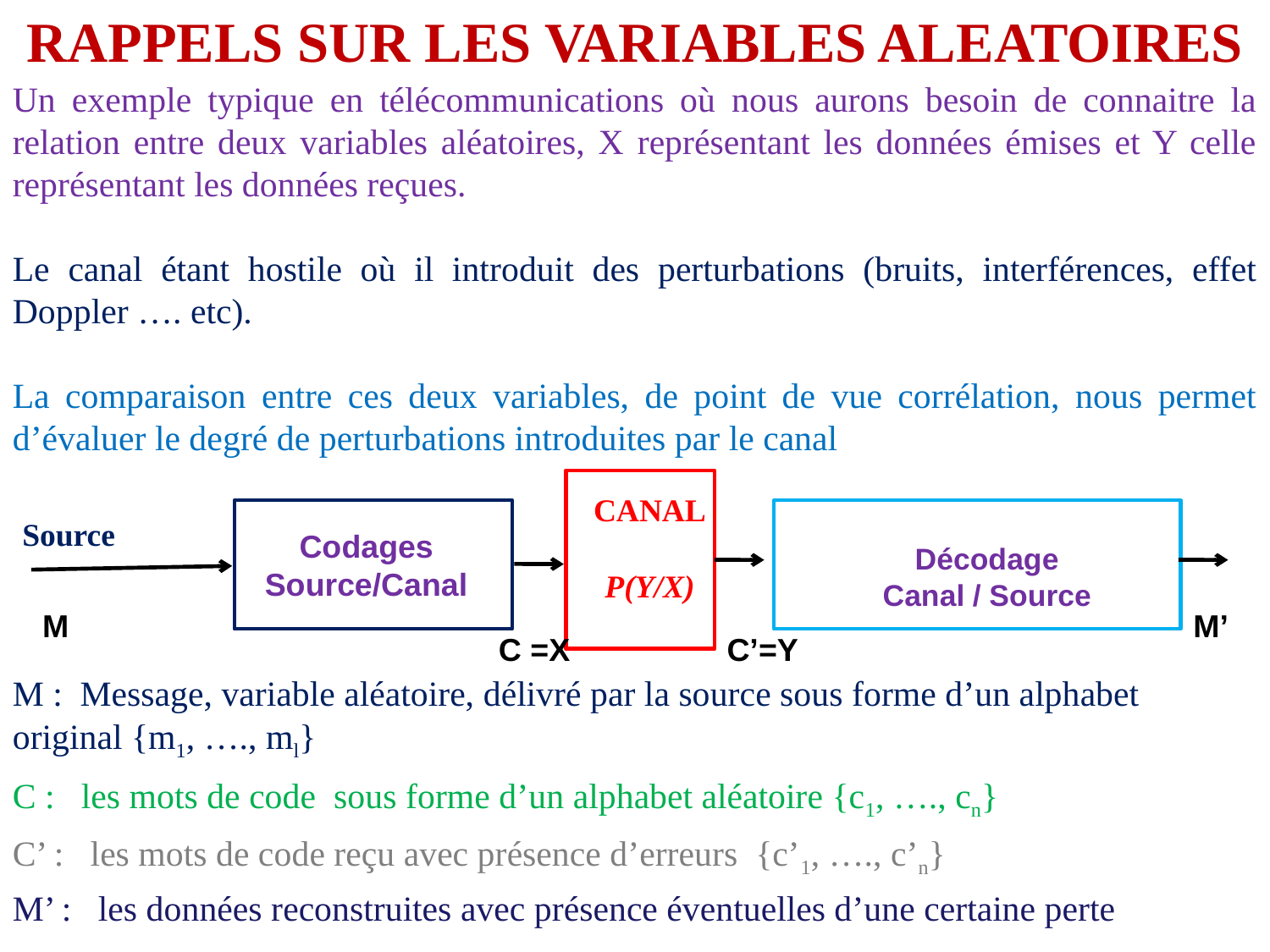

RAPPELS SUR LES VARIABLES ALEATOIRES
Un exemple typique en télécommunications où nous aurons besoin de connaitre la relation entre deux variables aléatoires, X représentant les données émises et Y celle représentant les données reçues.

Le canal étant hostile où il introduit des perturbations (bruits, interférences, effet Doppler …. etc).

La comparaison entre ces deux variables, de point de vue corrélation, nous permet d’évaluer le degré de perturbations introduites par le canal

CANAL

P(Y/X)

Source
Codages
Source/Canal
Décodage
Canal / Source
M
M’
C =X
C’=Y
M :  Message, variable aléatoire, délivré par la source sous forme d’un alphabet original {m1, …., ml}
C :   les mots de code  sous forme d’un alphabet aléatoire {c1, …., cn}
C’ :   les mots de code reçu avec présence d’erreurs  {c’1, …., c’n}
M’ :   les données reconstruites avec présence éventuelles d’une certaine perte